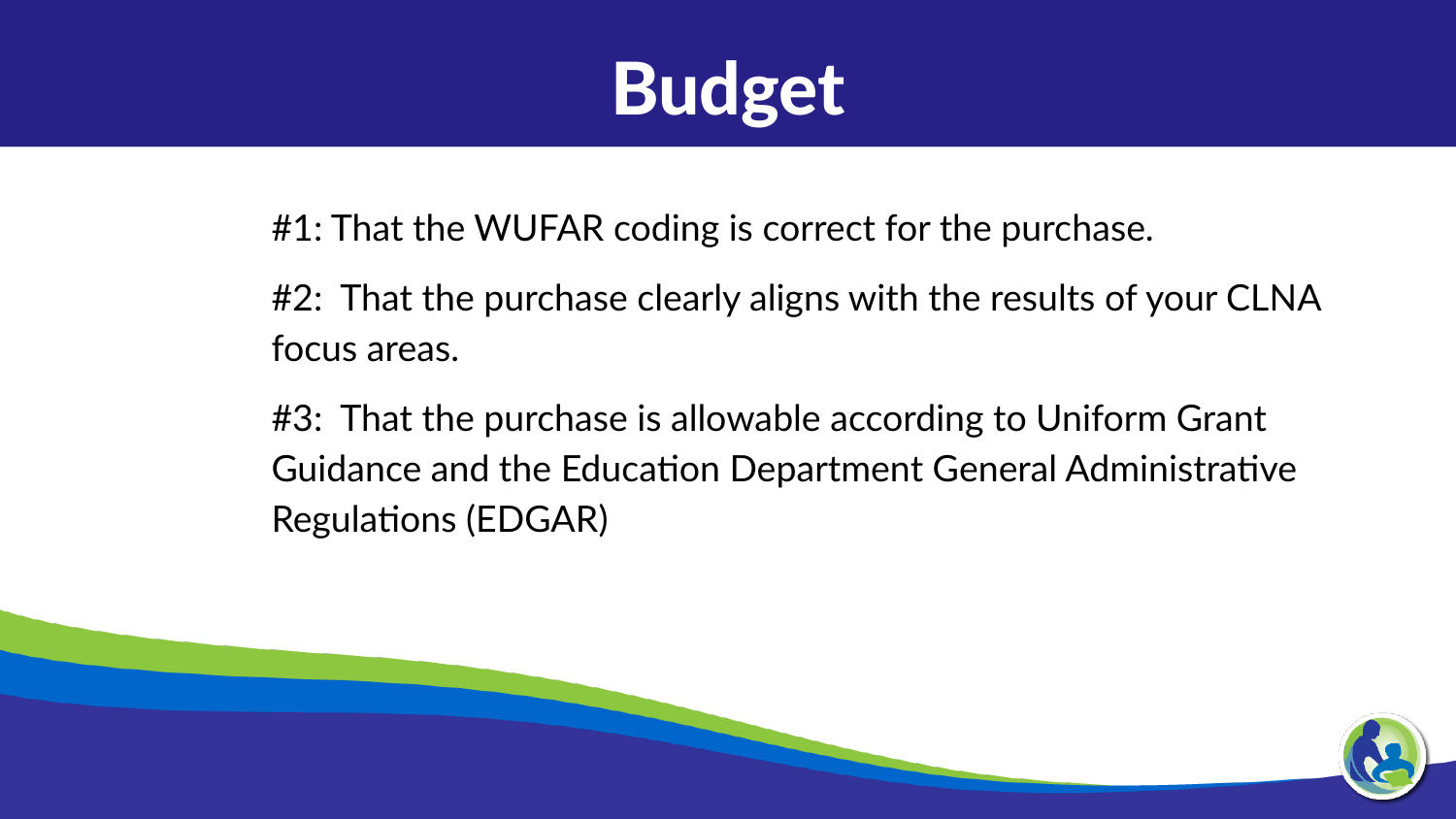

Budget
#1: That the WUFAR coding is correct for the purchase.
#2:  That the purchase clearly aligns with the results of your CLNA focus areas.
#3:  That the purchase is allowable according to Uniform Grant Guidance and the Education Department General Administrative Regulations (EDGAR)